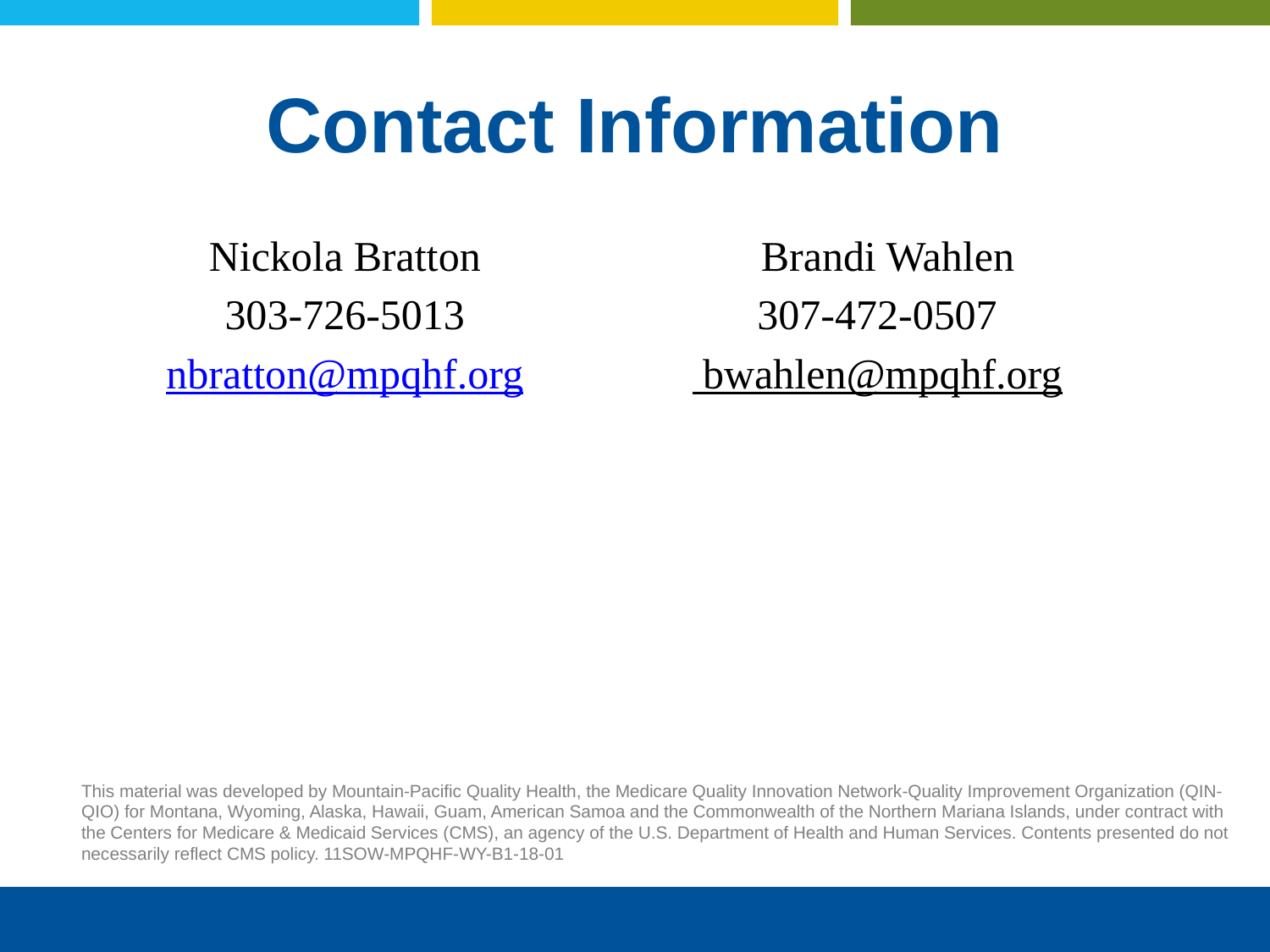

# Contact Information
Nickola Bratton
303-726-5013
nbratton@mpqhf.org

 Brandi Wahlen
 307-472-0507
 bwahlen@mpqhf.org
This material was developed by Mountain-Pacific Quality Health, the Medicare Quality Innovation Network-Quality Improvement Organization (QIN-QIO) for Montana, Wyoming, Alaska, Hawaii, Guam, American Samoa and the Commonwealth of the Northern Mariana Islands, under contract with the Centers for Medicare & Medicaid Services (CMS), an agency of the U.S. Department of Health and Human Services. Contents presented do not necessarily reflect CMS policy. 11SOW-MPQHF-WY-B1-18-01